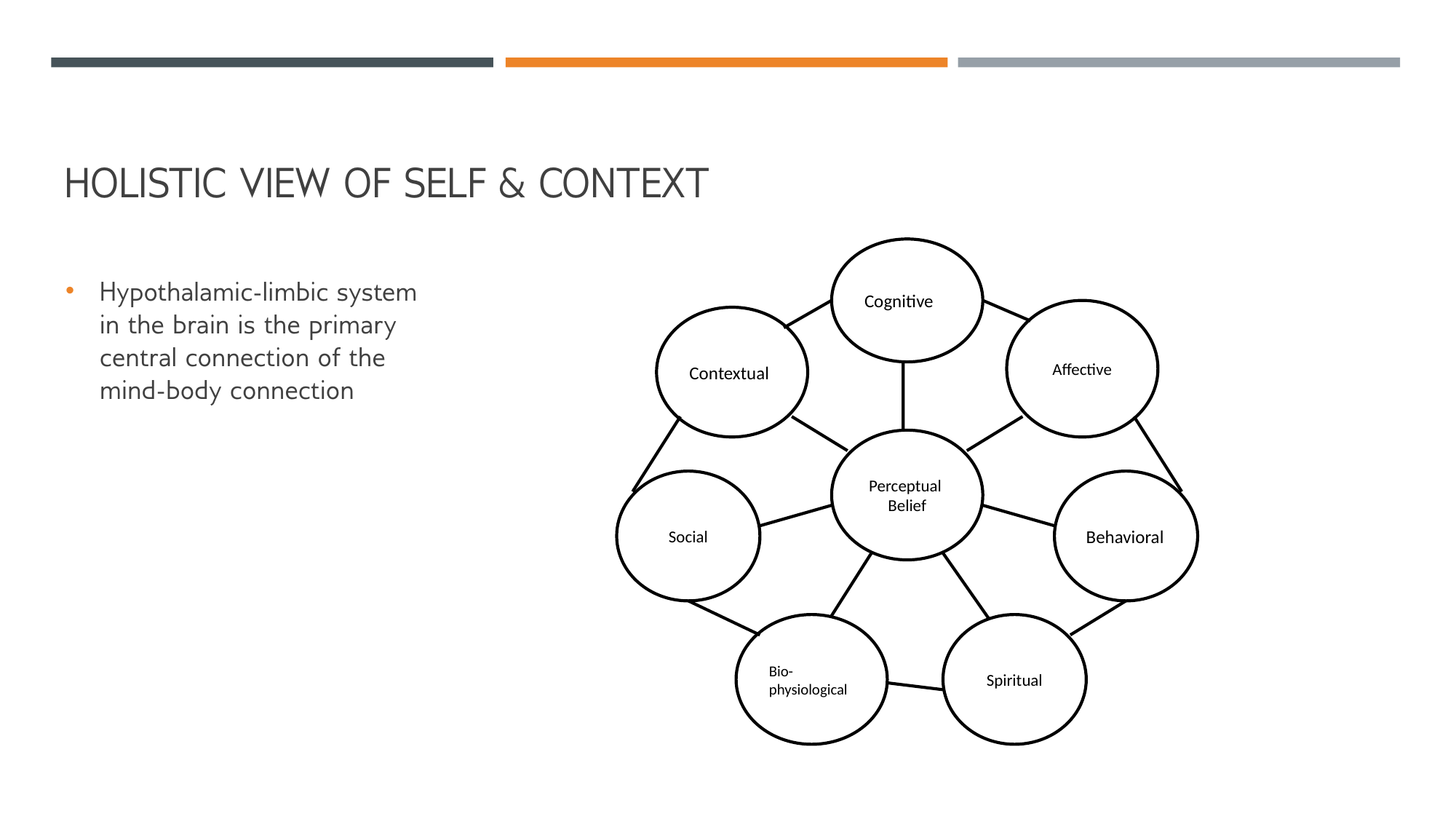

# Holistic view of self & context
Cognitive

Affective
Contextual

Perceptual
Belief
Social
Behavioral

Bio-physiological
Spiritual

Hypothalamic-limbic system in the brain is the primary central connection of the mind-body connection